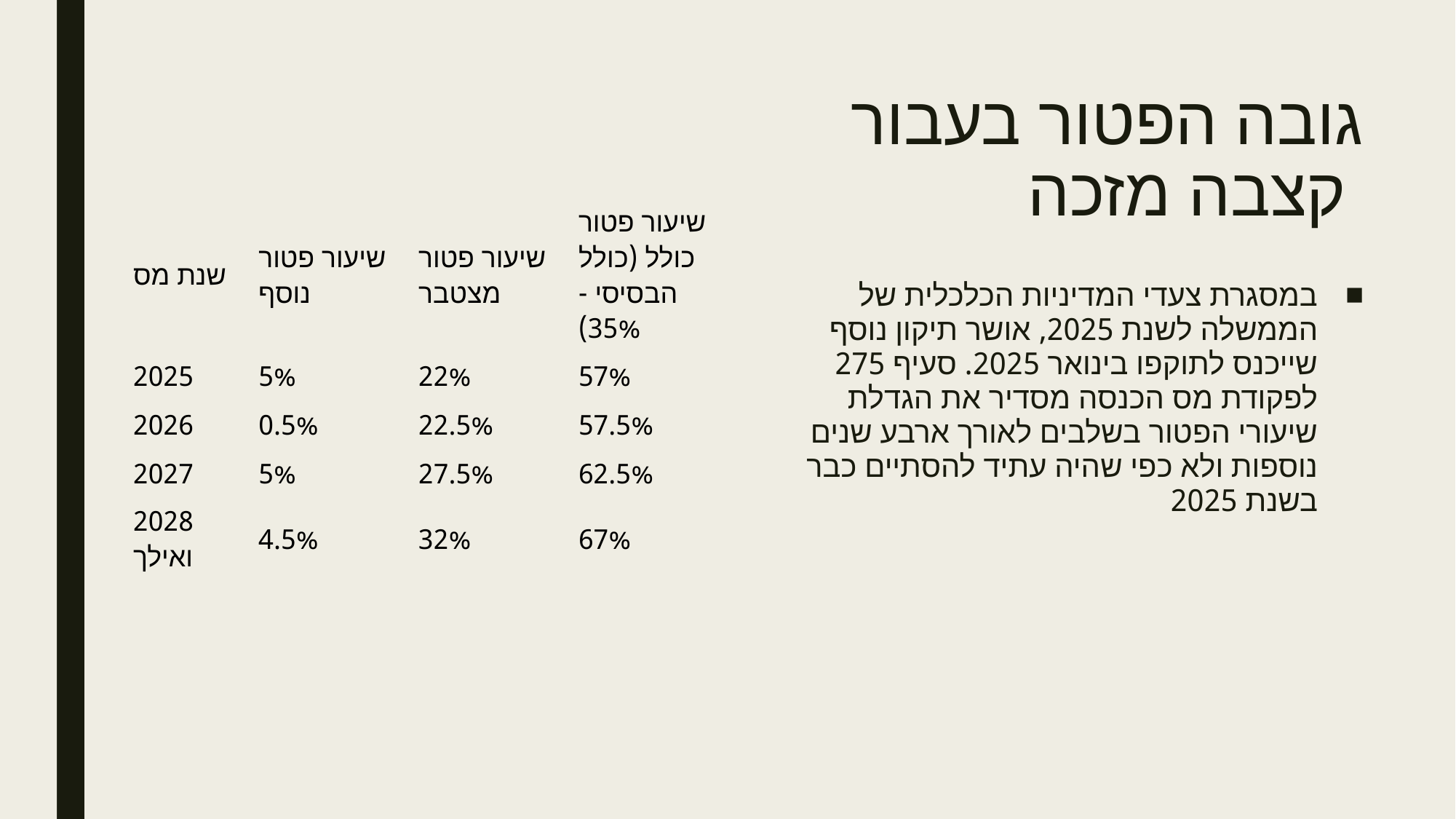

# גובה הפטור בעבור קצבה מזכה
| שנת מס | שיעור פטור נוסף | שיעור פטור מצטבר | שיעור פטור כולל (כולל הבסיסי - 35%) |
| --- | --- | --- | --- |
| 2025 | 5% | 22% | 57% |
| 2026 | 0.5% | 22.5% | 57.5% |
| 2027 | 5% | 27.5% | 62.5% |
| 2028 ואילך | 4.5% | 32% | 67% |
במסגרת צעדי המדיניות הכלכלית של הממשלה לשנת 2025, אושר תיקון נוסף שייכנס לתוקפו בינואר 2025. סעיף 275 לפקודת מס הכנסה מסדיר את הגדלת שיעורי הפטור בשלבים לאורך ארבע שנים נוספות ולא כפי שהיה עתיד להסתיים כבר בשנת 2025